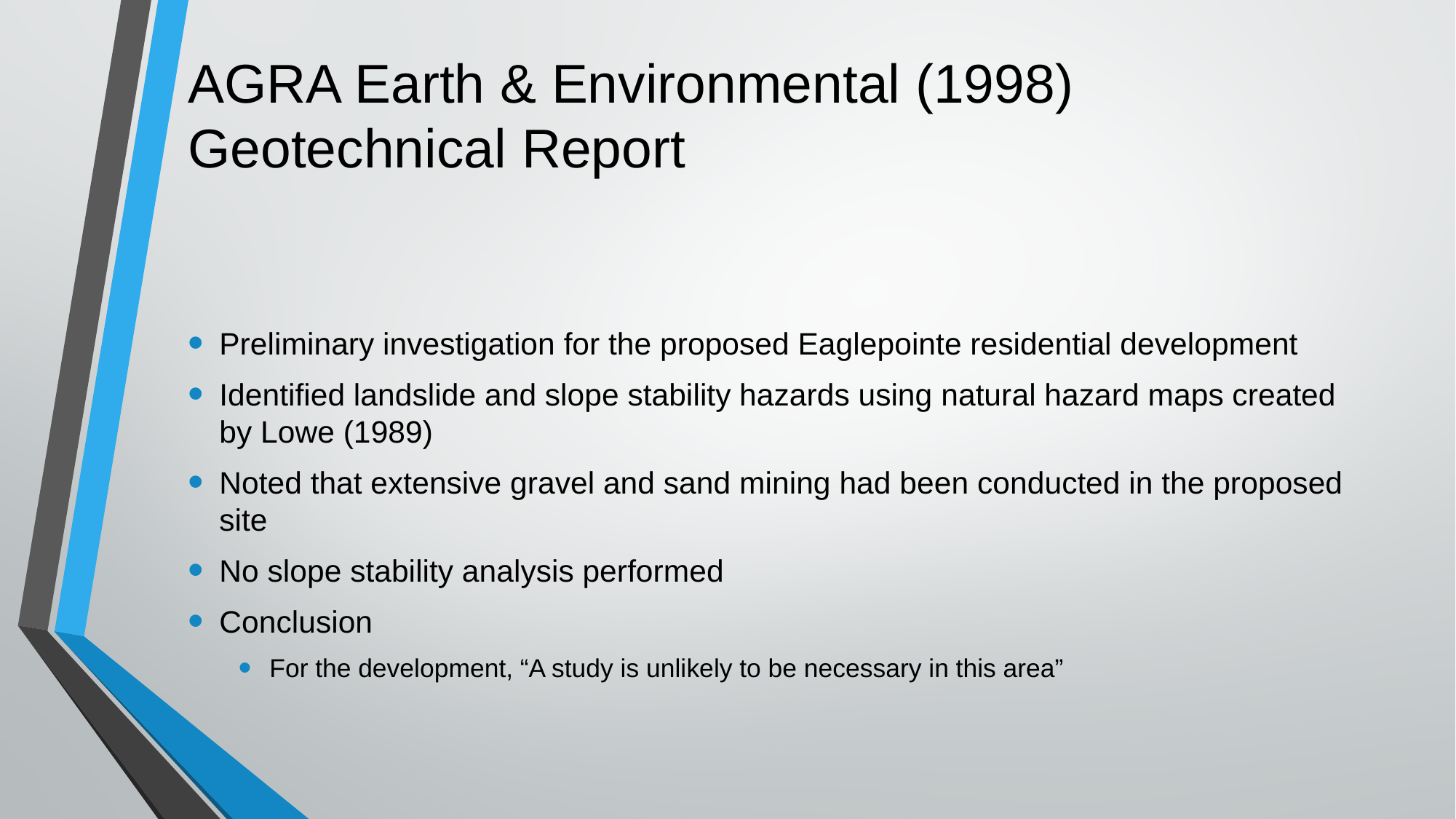

# AGRA Earth & Environmental (1998) Geotechnical Report
Preliminary investigation for the proposed Eaglepointe residential development
Identified landslide and slope stability hazards using natural hazard maps created by Lowe (1989)
Noted that extensive gravel and sand mining had been conducted in the proposed site
No slope stability analysis performed
Conclusion
For the development, “A study is unlikely to be necessary in this area”